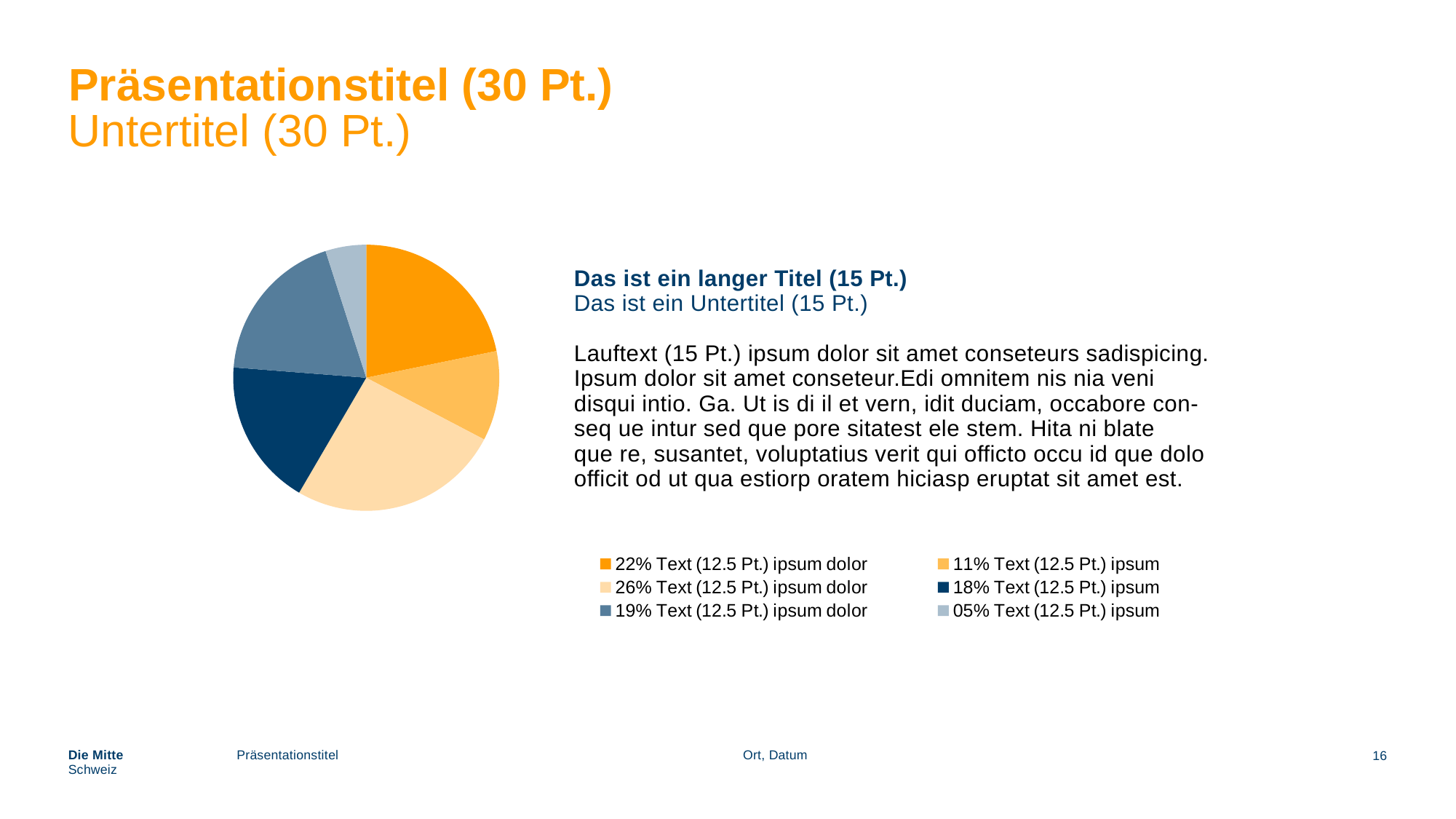

### Chart

| Category | Text in % |
|---|---|
| 22% Text (12.5 Pt.) ipsum dolor | 22.0 |
| 11% Text (12.5 Pt.) ipsum | 11.0 |
| 26% Text (12.5 Pt.) ipsum dolor | 26.0 |
| 18% Text (12.5 Pt.) ipsum | 18.0 |
| 19% Text (12.5 Pt.) ipsum dolor | 19.0 |
| 05% Text (12.5 Pt.) ipsum | 5.0 |
# Präsentationstitel (30 Pt.)
Untertitel (30 Pt.)
Das ist ein langer Titel (15 Pt.)
Das ist ein Untertitel (15 Pt.)

Lauftext (15 Pt.) ipsum dolor sit amet conseteurs sadispicing.
Ipsum dolor sit amet conseteur.Edi omnitem nis nia veni
disqui intio. Ga. Ut is di il et vern, idit duciam, occabore con-
seq ue intur sed que pore sitatest ele stem. Hita ni blate
que re, susantet, voluptatius verit qui officto occu id que dolo
officit od ut qua estiorp oratem hiciasp eruptat sit amet est.
16
Die Mitte
Schweiz
Präsentationstitel
Ort, Datum